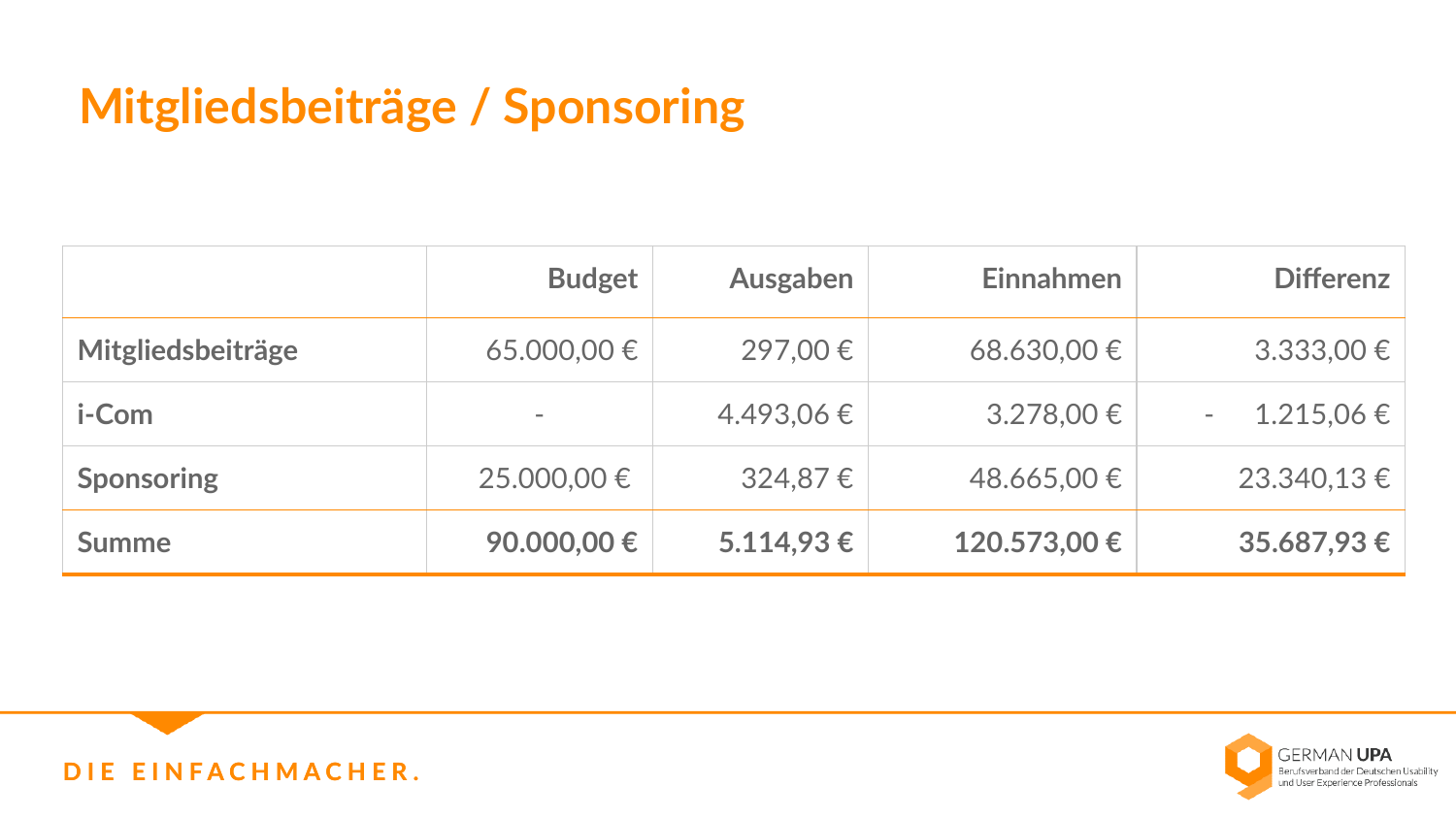

Mitgliedsbeiträge / Sponsoring
|  | Budget | Ausgaben | Einnahmen | Differenz |
| --- | --- | --- | --- | --- |
| Mitgliedsbeiträge | 65.000,00 € | 297,00 € | 68.630,00 € | 3.333,00 € |
| i-Com | - | 4.493,06 € | 3.278,00 € | 1.215,06 € |
| Sponsoring | 25.000,00 € | 324,87 € | 48.665,00 € | 23.340,13 € |
| Summe | 90.000,00 € | 5.114,93 € | 120.573,00 € | 35.687,93 € |
D I E   E I N F A C H M A C H E R .